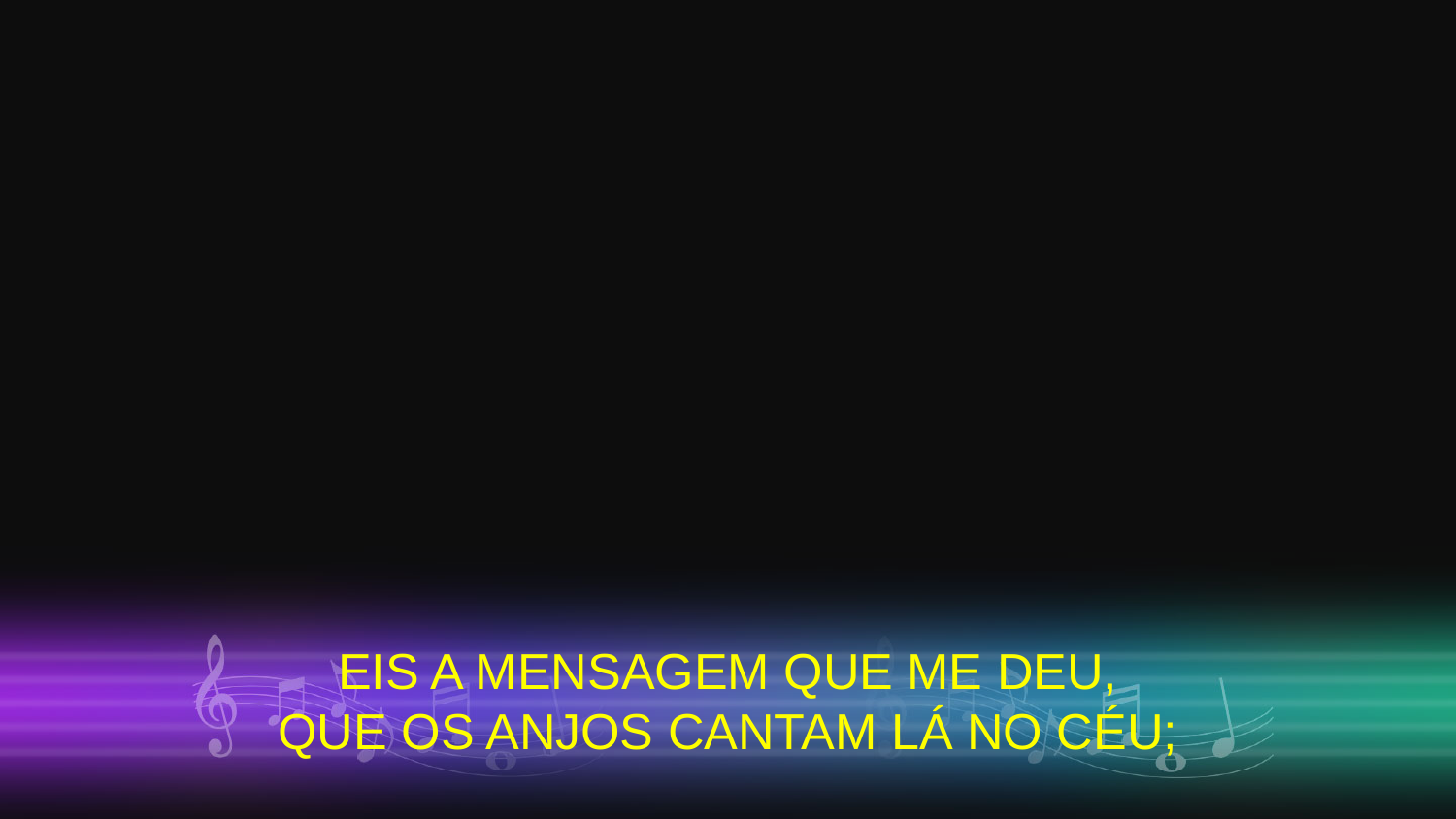

EIS A MENSAGEM QUE ME DEU,
QUE OS ANJOS CANTAM LÁ NO CÉU;